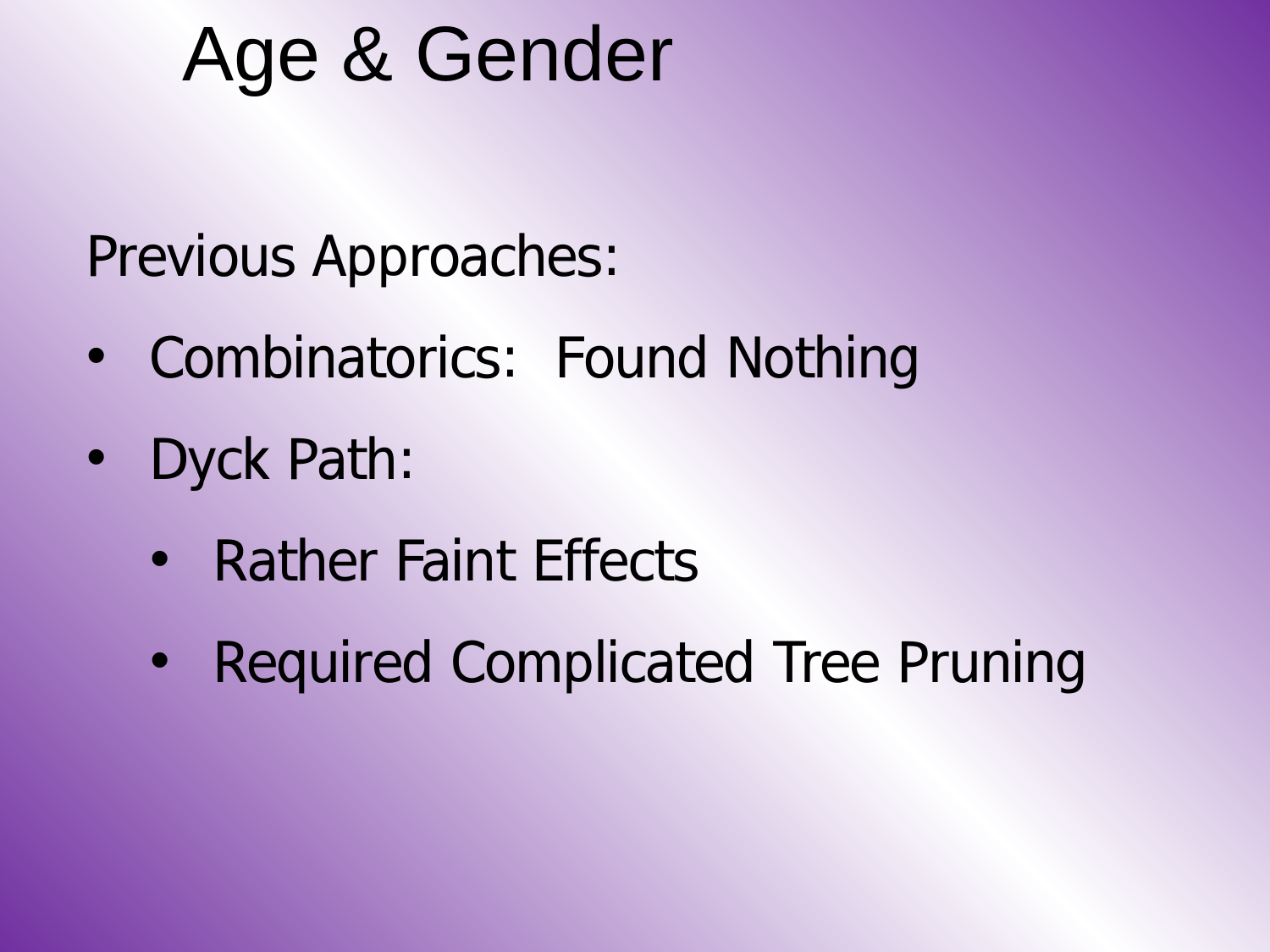

# Age & Gender
Previous Approaches:
Combinatorics:  Found Nothing
Dyck Path:
Rather Faint Effects
Required Complicated Tree Pruning